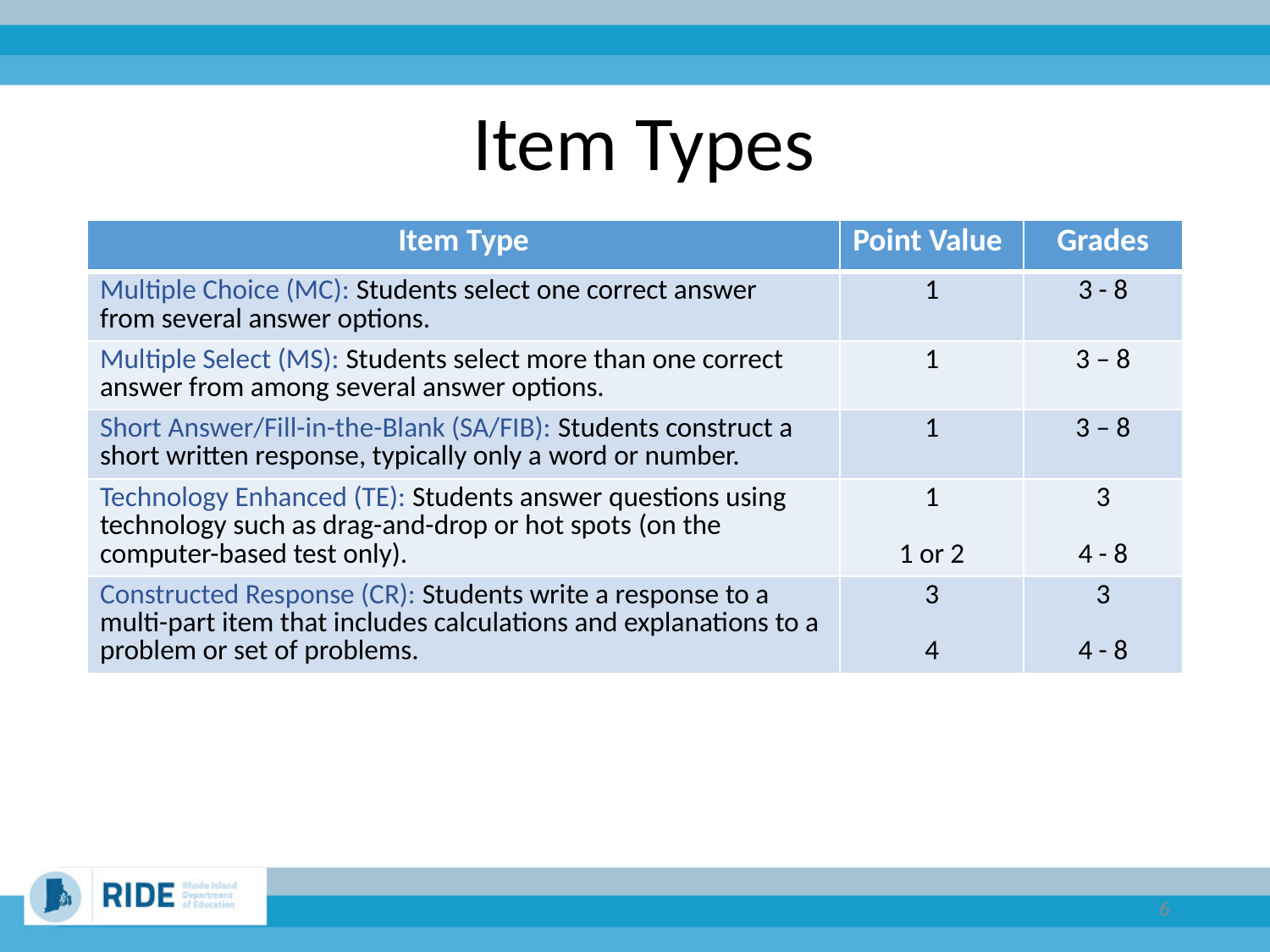

# Item Types
| Item Type | Point Value | Grades |
| --- | --- | --- |
| Multiple Choice (MC): Students select one correct answer from several answer options. | 1 | 3 - 8 |
| Multiple Select (MS): Students select more than one correct answer from among several answer options. | 1 | 3 – 8 |
| Short Answer/Fill-in-the-Blank (SA/FIB): Students construct a short written response, typically only a word or number. | 1 | 3 – 8 |
| Technology Enhanced (TE): Students answer questions using technology such as drag-and-drop or hot spots (on the computer-based test only). | 1 1 or 2 | 3 4 - 8 |
| Constructed Response (CR): Students write a response to a multi-part item that includes calculations and explanations to a problem or set of problems. | 3 4 | 3 4 - 8 |
6